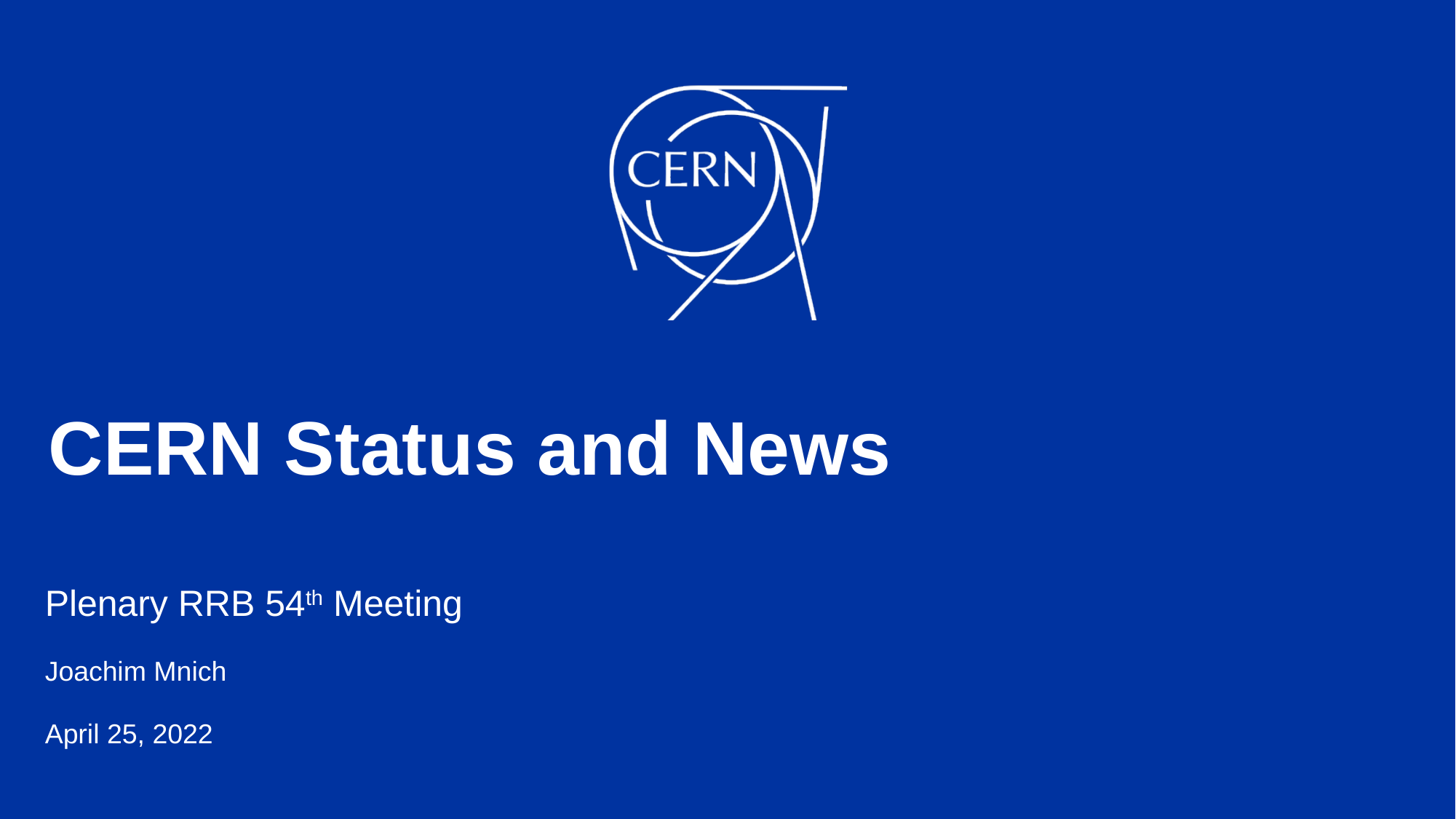

# CERN Status and News
Plenary RRB 54th Meeting
Joachim Mnich
April 25, 2022